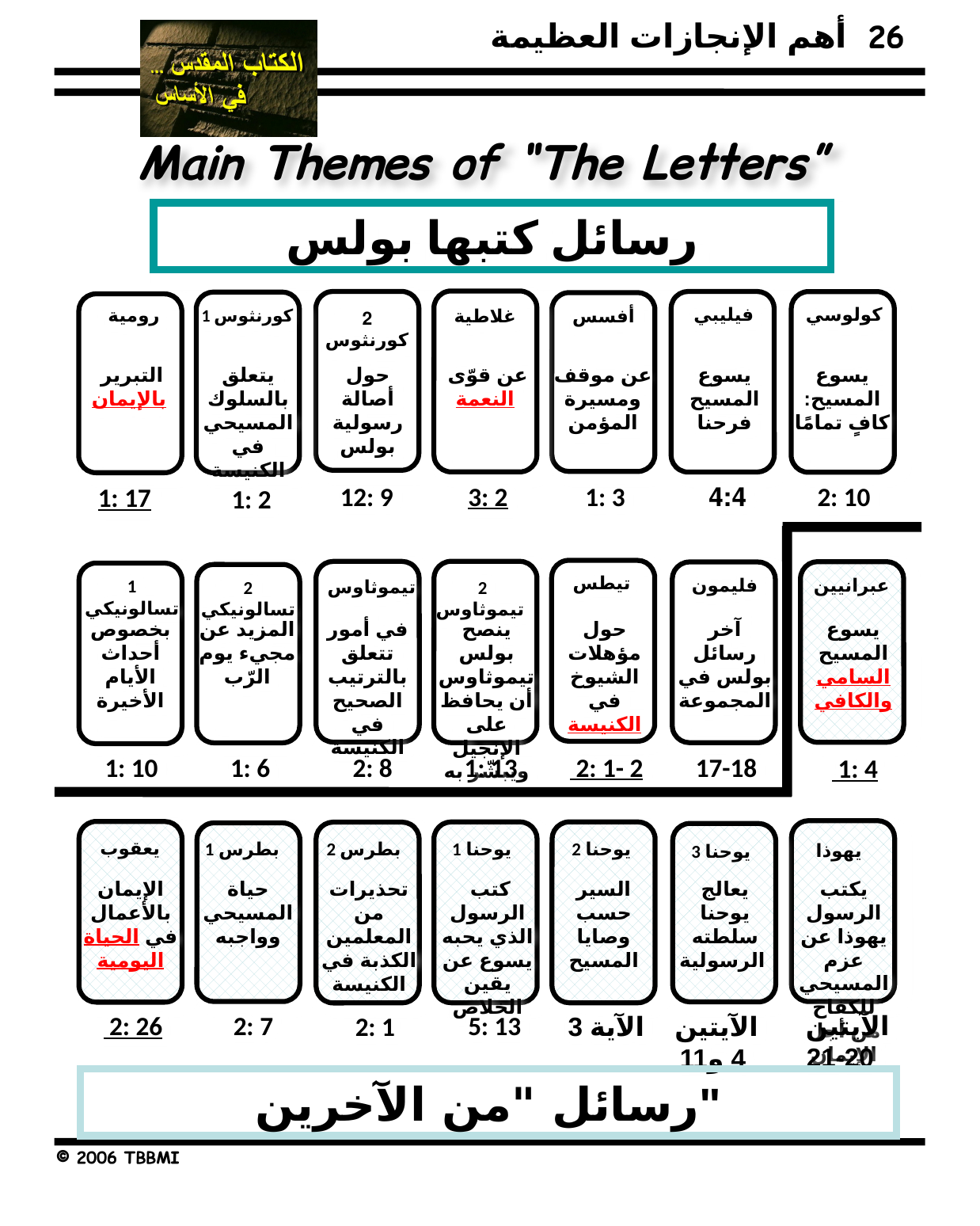

26

Main Themes of “The Letters”
رسائل كتبها بولس

كولوسي
فيليبي
رومية
1 كورنثوس
غلاطية
أفسس
2 كورنثوس
التبرير
 بالإيمان
يتعلق بالسلوك المسيحي في الكنيسة
حول أصالة رسولية بولس
عن قوّى
 النعمة
عن موقف ومسيرة المؤمن
يسوع المسيح فرحنا
يسوع المسيح: كافٍ تمامًا
3: 2
1: 3
2: 10
12: 9
4:4
1: 17
1: 2

تيطس
فليمون
عبرانيين
1 تسالونيكي
 تيموثاوس
2 تسالونيكي
2 تيموثاوس
بخصوص أحداث الأيام الأخيرة
المزيد عن مجيء يوم الرّب
في أمور تتعلق بالترتيب الصحيح في الكنيسة
ينصح بولس تيموثاوس أن يحافظ على الإنجيل ويبشّر به
حول مؤهلات الشيوخ في الكنيسة
آخر رسائل بولس في المجموعة
يسوع المسيح السامي والكافي
1: 10
 2: 1- 2
17-18
 2: 8
 1: 13
 1: 6
 1: 4

يعقوب
2 بطرس
1 يوحنا
2 يوحنا
1 بطرس
يهوذا
3 يوحنا
الإيمان بالأعمال في الحياة اليومية
حياة المسيحي وواجبه
تحذيرات من المعلمين الكذبة في الكنيسة
 كتب الرسول الذي يحبه يسوع عن يقين الخلاص
السير حسب وصايا المسيح
يعالج يوحنا سلطته الرسولية
يكتب الرسول يهوذا عن عزم المسيحي للكفاح من أجل الإيمان
2: 7
 5: 13
 الآيتين
 20-21
 2: 26
 2: 1
الآيتين
 4 و11
الآية 3
رسائل "من الآخرين"